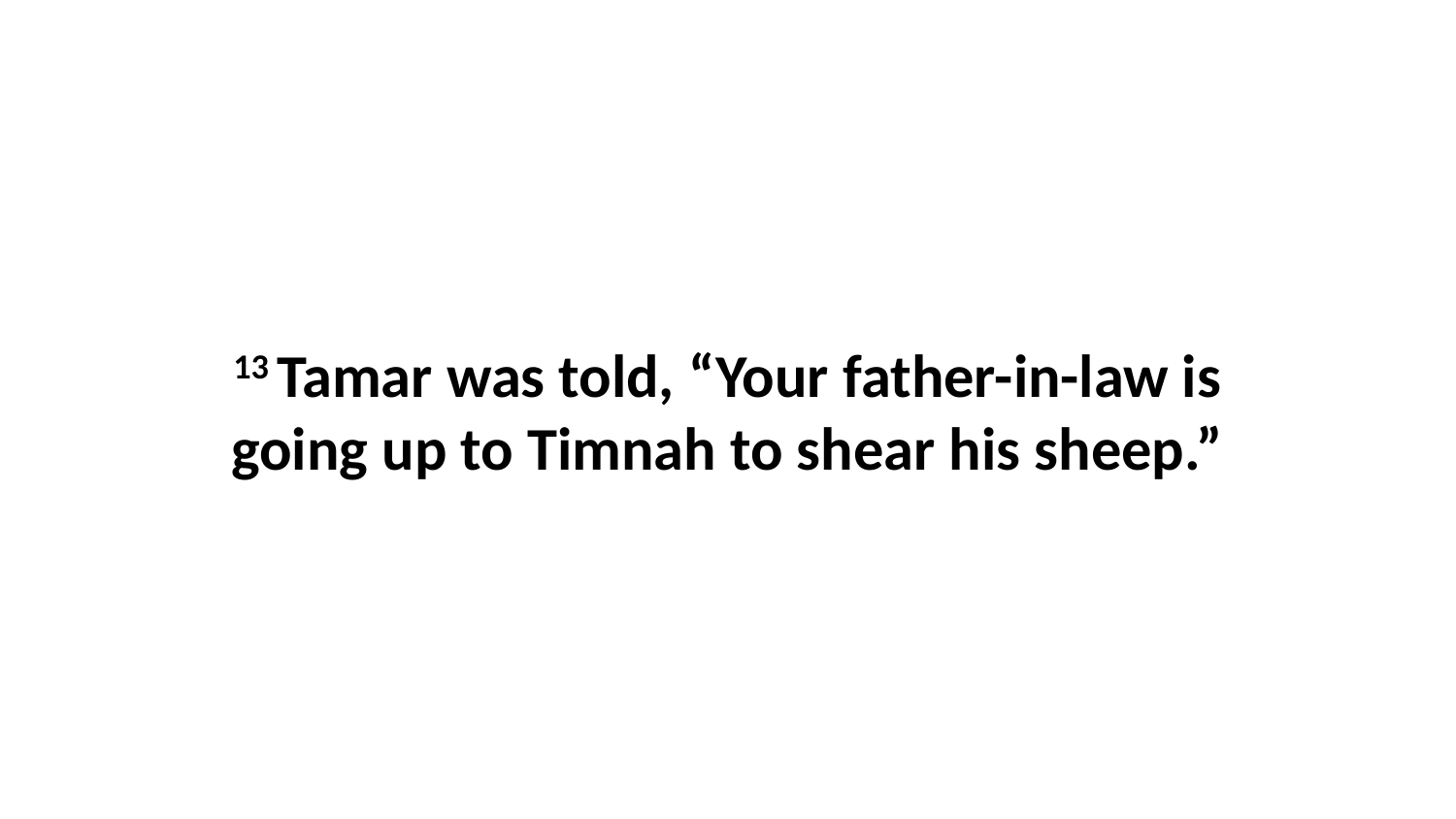

13 Tamar was told, “Your father-in-law is going up to Timnah to shear his sheep.”